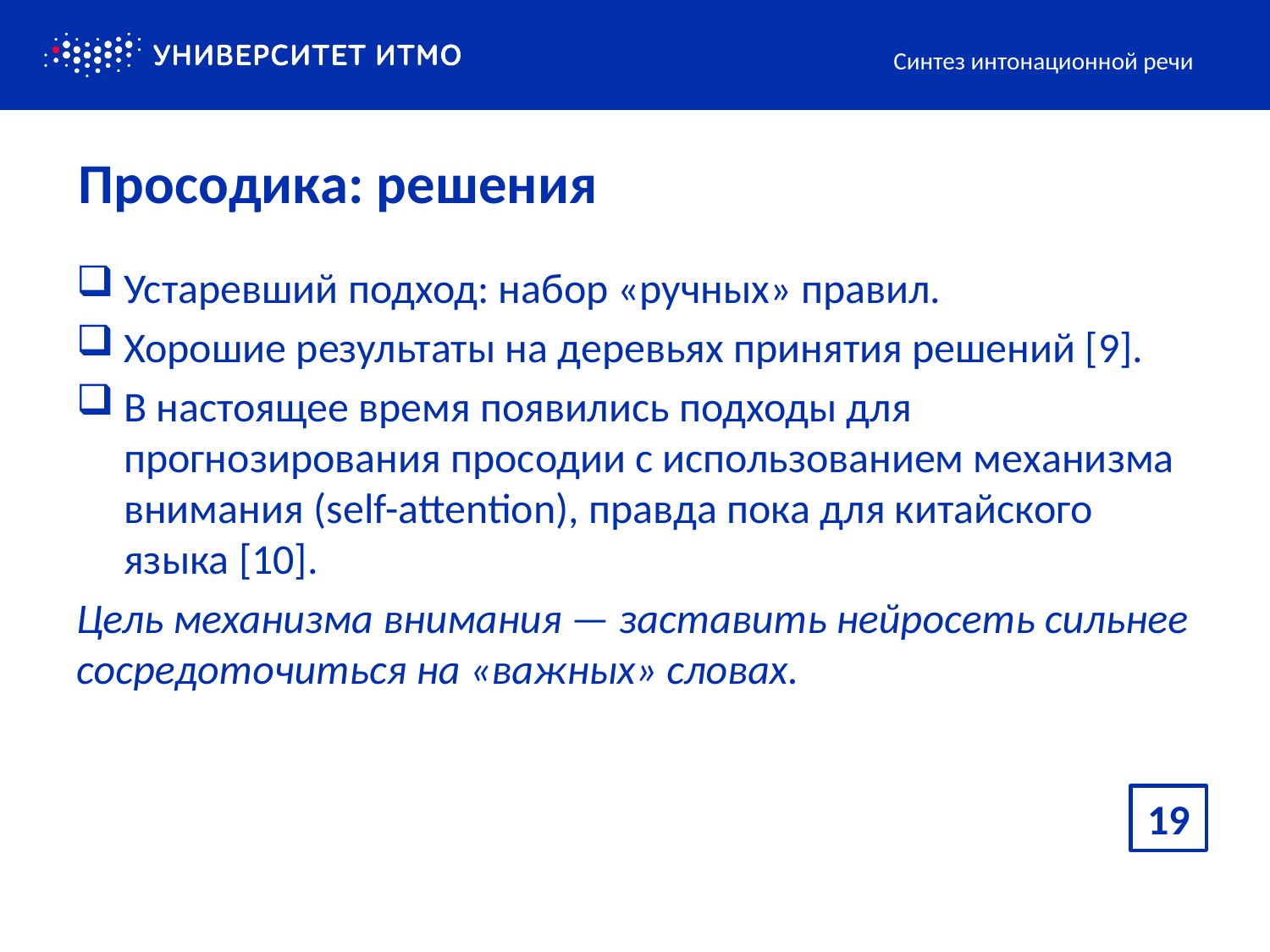

Синтез интонационной речи
# Просодика: решения
Устаревший подход: набор «ручных» правил.
Хорошие результаты на деревьях принятия решений [9].
В настоящее время появились подходы для прогнозирования просодии с использованием механизма внимания (self-attention), правда пока для китайского языка [10].
Цель механизма внимания — заставить нейросеть сильнее сосредоточиться на «важных» словах.

19